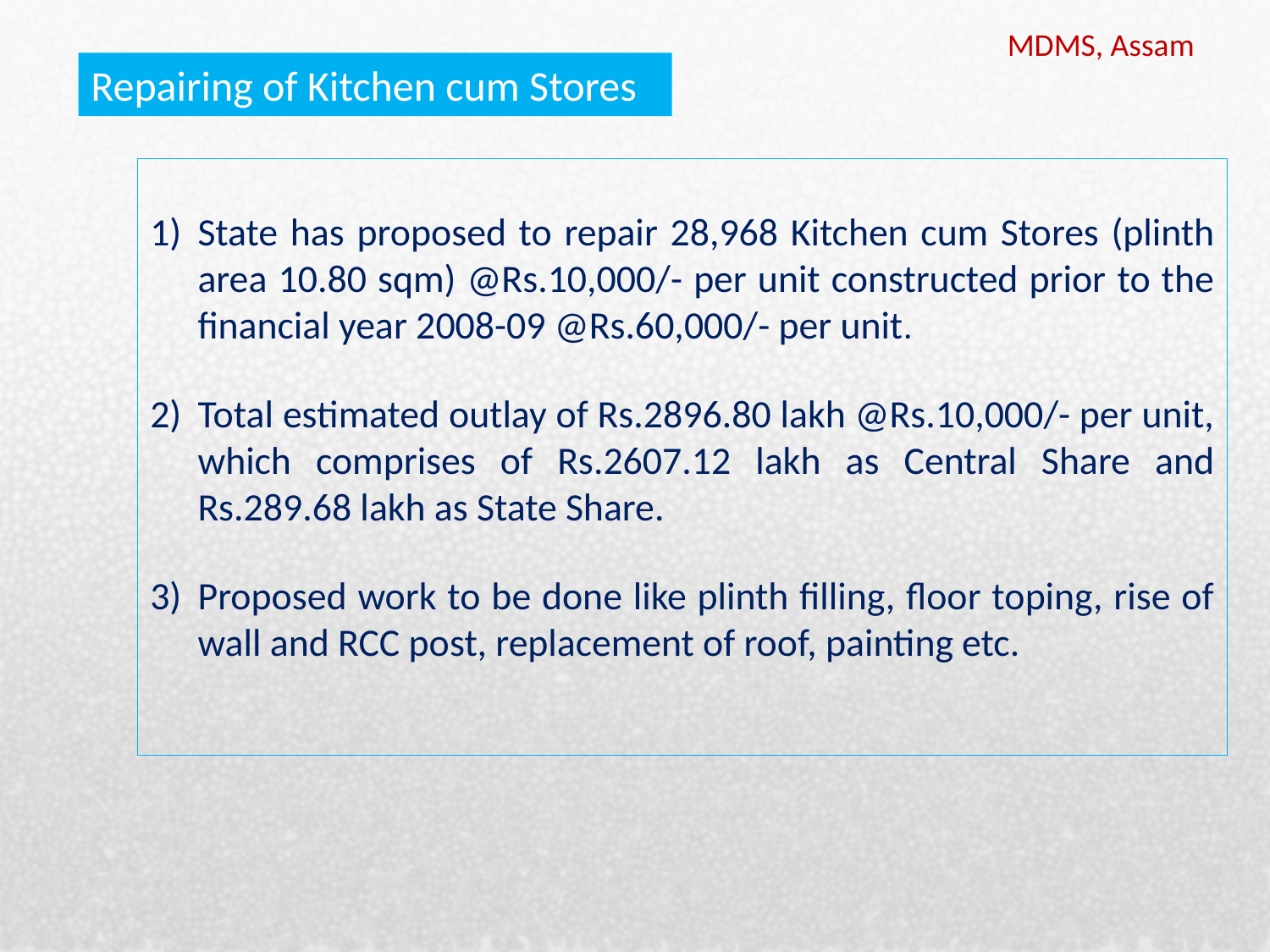

MDMS, Assam
Repairing of Kitchen cum Stores

State has proposed to repair 28,968 Kitchen cum Stores (plinth area 10.80 sqm) @Rs.10,000/- per unit constructed prior to the financial year 2008-09 @Rs.60,000/- per unit.

Total estimated outlay of Rs.2896.80 lakh @Rs.10,000/- per unit, which comprises of Rs.2607.12 lakh as Central Share and Rs.289.68 lakh as State Share.

Proposed work to be done like plinth filling, floor toping, rise of wall and RCC post, replacement of roof, painting etc.